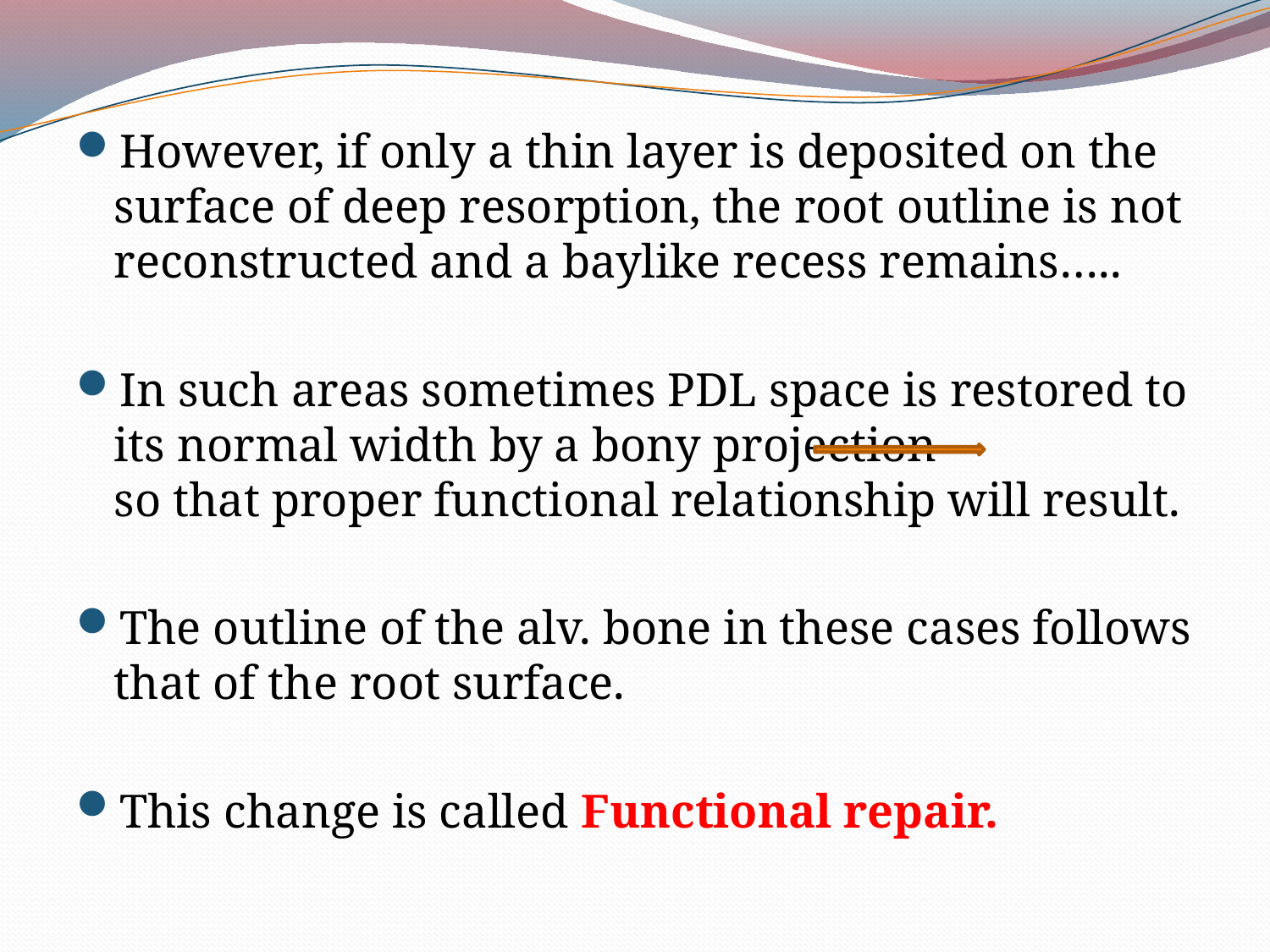

However, if only a thin layer is deposited on the surface of deep resorption, the root outline is not reconstructed and a baylike recess remains…..

In such areas sometimes PDL space is restored to its normal width by a bony projection                   so that proper functional relationship will result.

The outline of the alv. bone in these cases follows that of the root surface.

This change is called Functional repair.